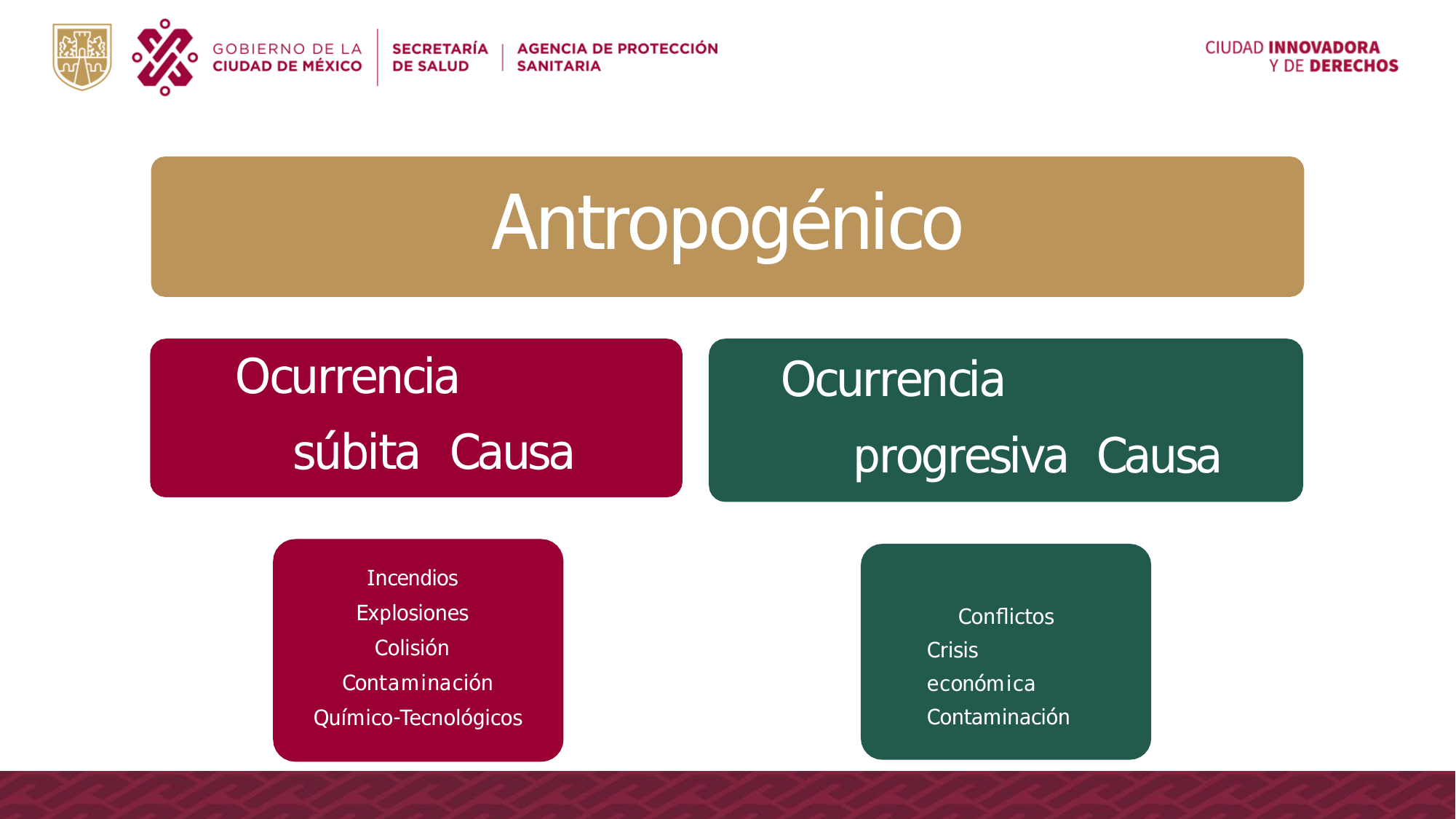

# Antropogénico
Ocurrencia súbita  Causa única
Ocurrencia progresiva  Causa múltiple

Incendios
Explosiones
Colisión
Contaminación
Químico-Tecnológicos
Conflictos  Crisis económica  Contaminación